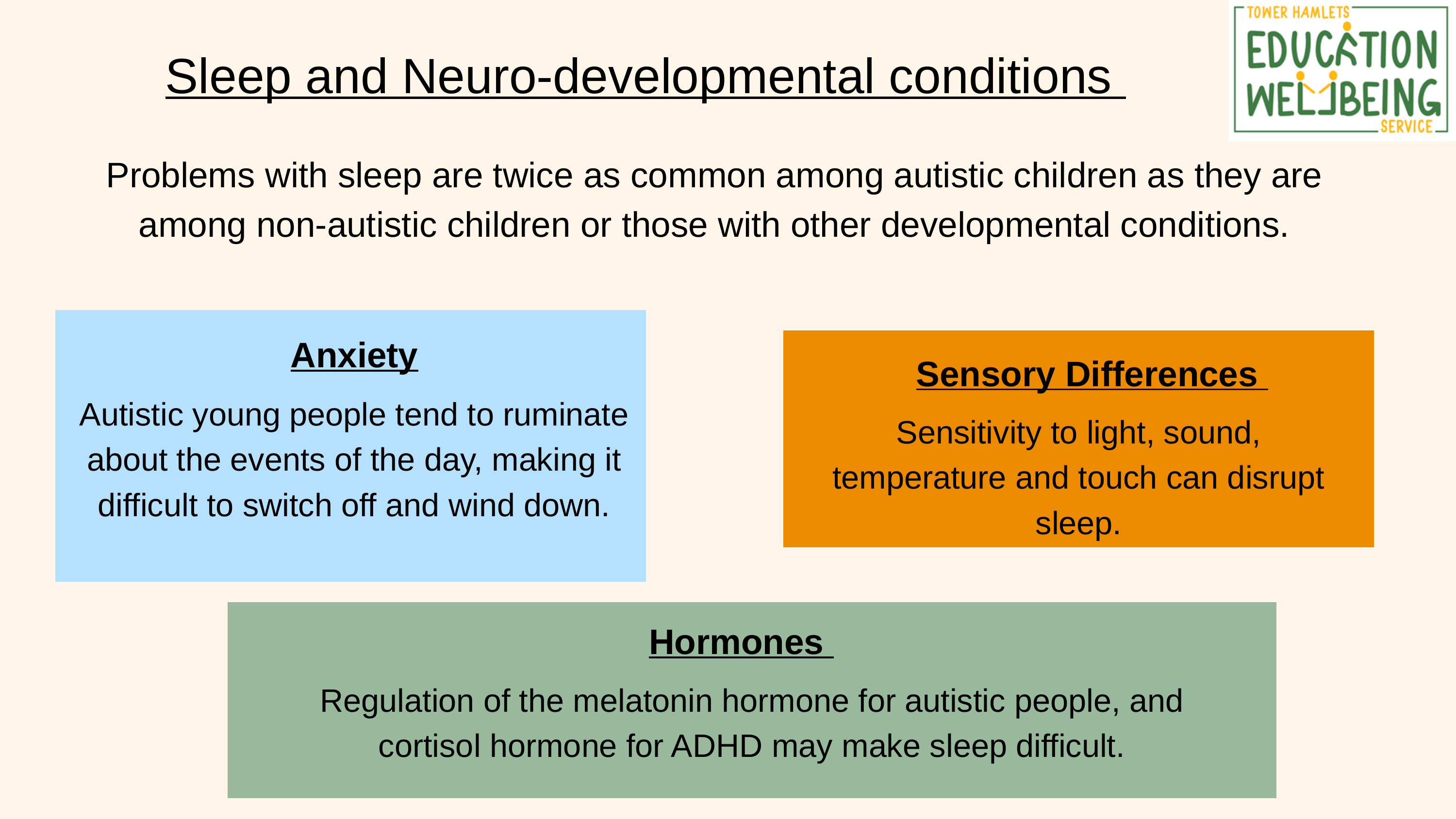

Sleep and Neuro-developmental conditions
Problems with sleep are twice as common among autistic children as they are among non-autistic children or those with other developmental conditions.

Anxiety

Sensory Differences
Autistic young people tend to ruminate about the events of the day, making it difficult to switch off and wind down.
Sensitivity to light, sound, temperature and touch can disrupt sleep.

Hormones
Regulation of the melatonin hormone for autistic people, and cortisol hormone for ADHD may make sleep difficult.